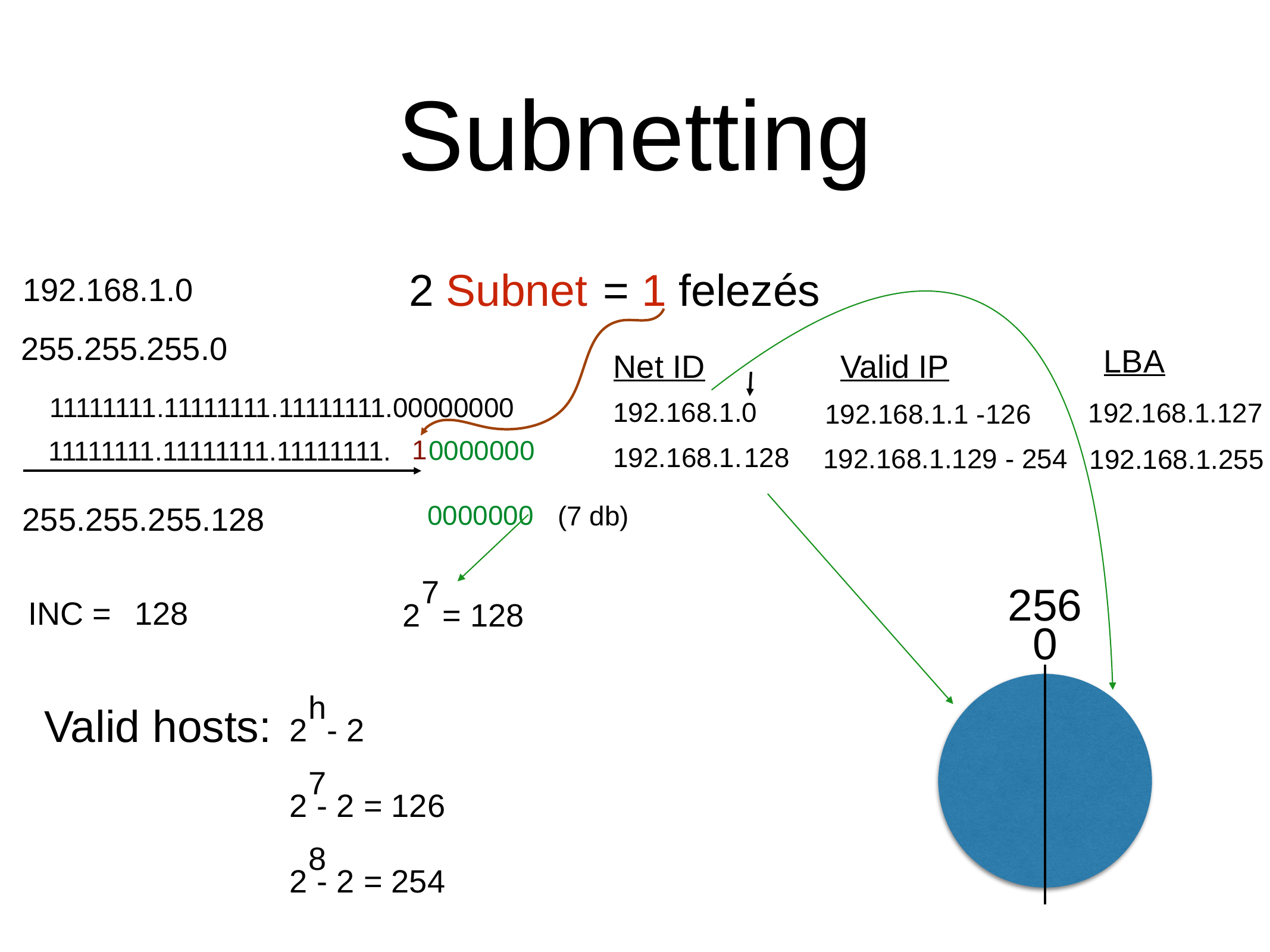

# Subnetting
2 Subnet
= 1 felezés
192.168.1.0

255.255.255.0
LBA
Net ID
Valid IP

11111111.11111111.11111111.00000000
192.168.1.0
192.168.1.127
192.168.1.1 -126
1
0000000
11111111.11111111.11111111.
192.168.1.
128
192.168.1.129 - 254
192.168.1.255

0000000
(7 db)

255.255.255.128

7
2
= 128
256
INC =
128
0

h
2
- 2
Valid hosts:
7
2
- 2 = 126
8
2
- 2 = 254